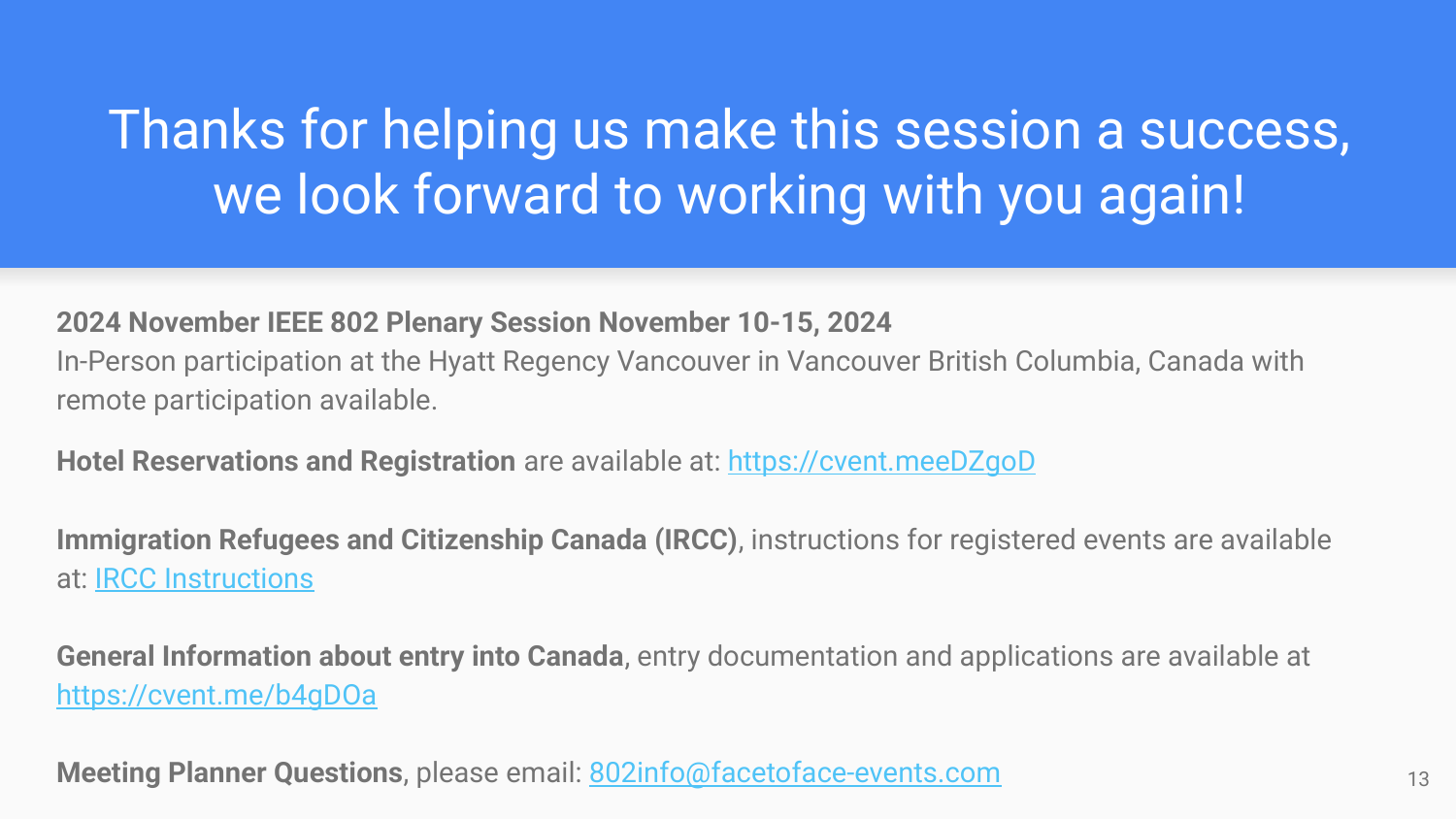

# Thanks for helping us make this session a success, we look forward to working with you again!
2024 November IEEE 802 Plenary Session November 10-15, 2024
In-Person participation at the Hyatt Regency Vancouver in Vancouver British Columbia, Canada with remote participation available.

Hotel Reservations and Registration are available at: https://cvent.meeDZgoD

Immigration Refugees and Citizenship Canada (IRCC), instructions for registered events are available at: IRCC Instructions

General Information about entry into Canada, entry documentation and applications are available at https://cvent.me/b4gDOa

Meeting Planner Questions, please email: 802info@facetoface-events.com

13